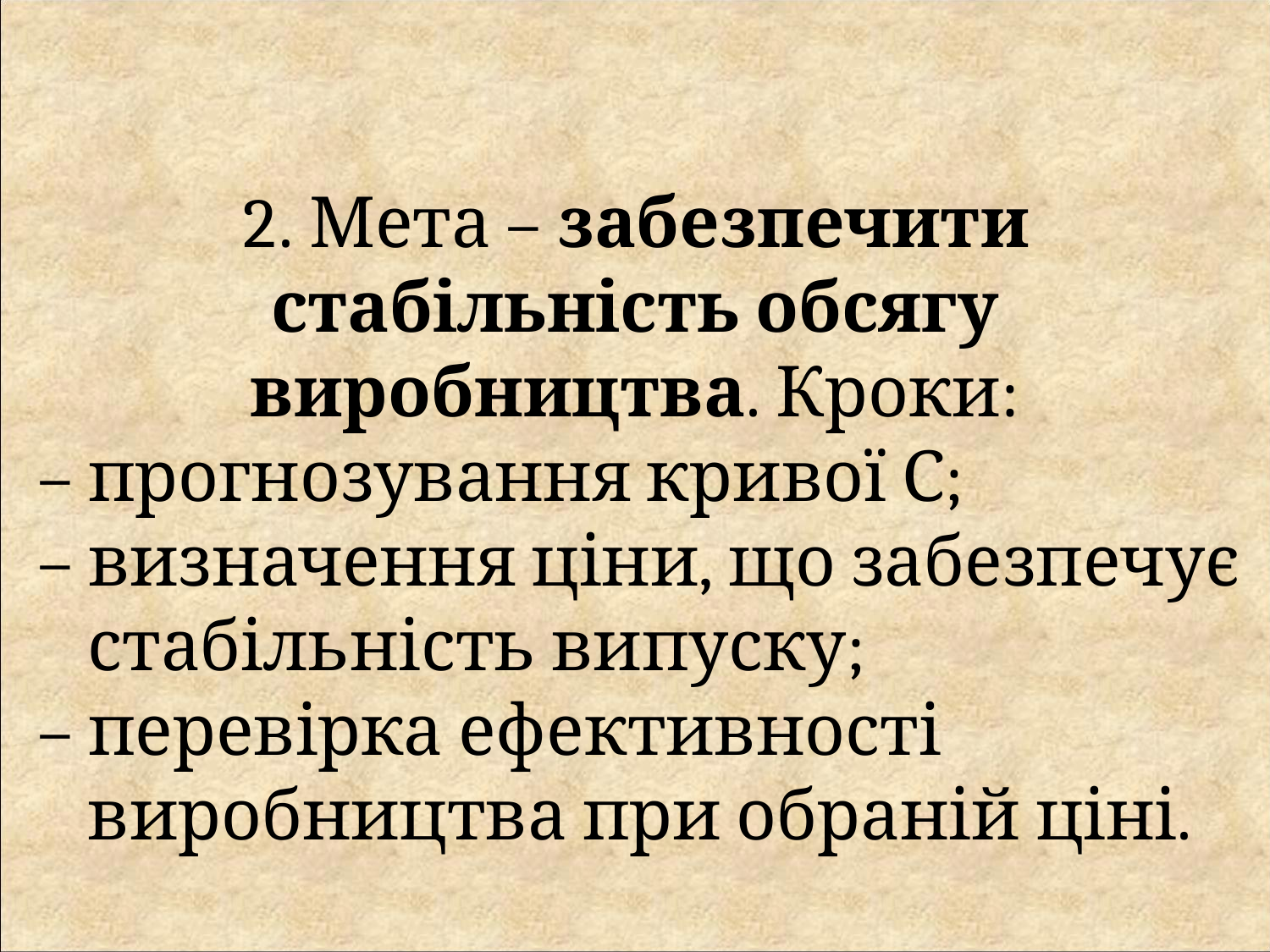

2. Мета – забезпечити стабільність обсягу виробництва. Кроки:
– прогнозування кривої С;
– визначення ціни, що забезпечує стабільність випуску;
– перевірка ефективності виробництва при обраній ціні.